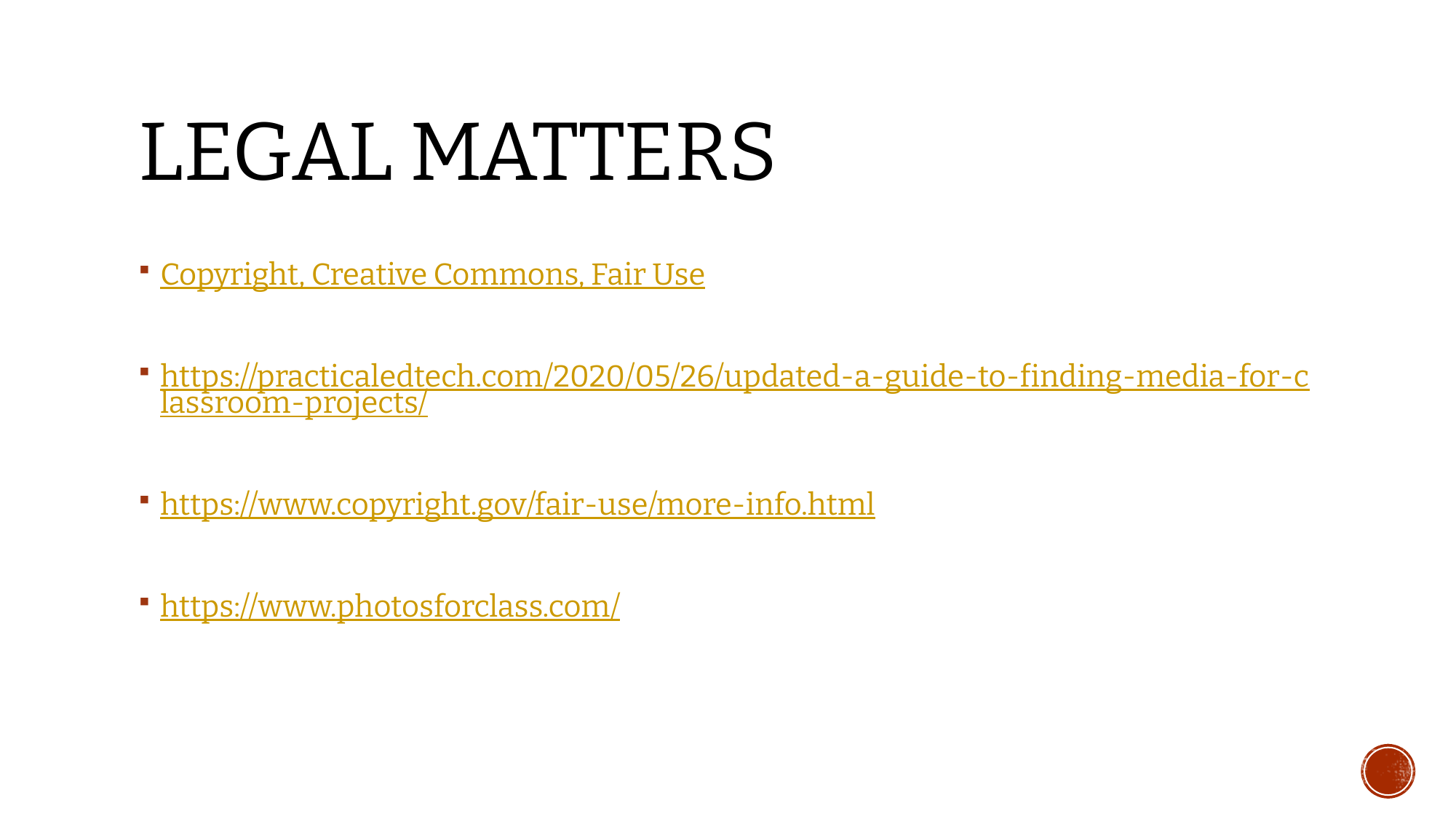

# Legal Matters
Copyright, Creative Commons, Fair Use

https://practicaledtech.com/2020/05/26/updated-a-guide-to-finding-media-for-classroom-projects/

https://www.copyright.gov/fair-use/more-info.html

https://www.photosforclass.com/